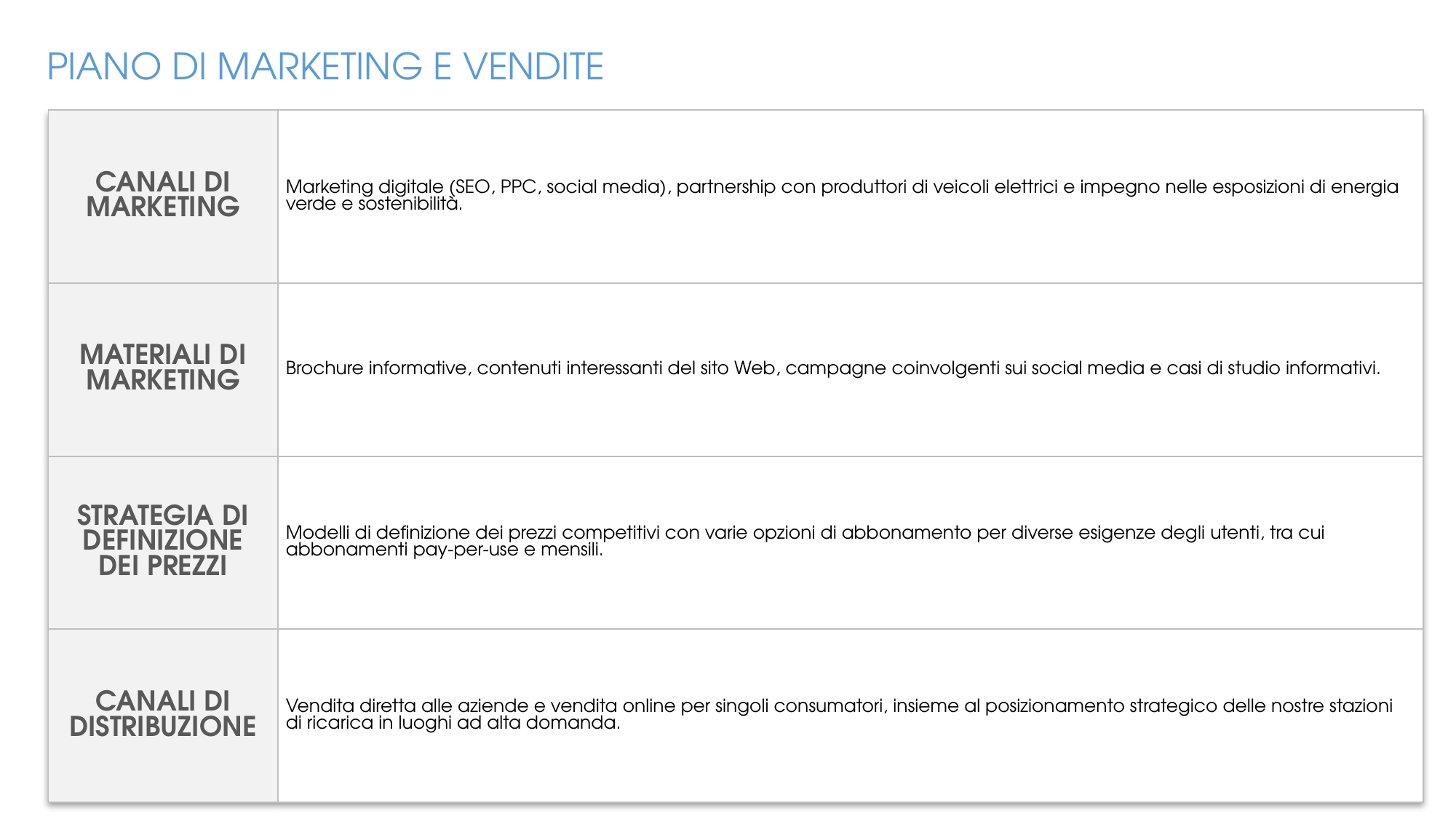

NO
NO
NO
NO
NO
NO
NO
NO
NO
NO
NO
NO
NO
NO
NO
NO
NO
NO
NO
NO
NO
NO
NO
NO
NO
NO
NO
NO
NO
NO
NO
NO
NO
NO
NO
NO
NO
NO
NO
NO
NO
NO
NO
NO
NO
NO
NO
NO
NO
NO
NO
NO
NO
NO
NO
NO
NO
NO
NO
NO
NO
NO
NO
NO
NO
NO
NO
NO
NO
NO
NO
NO
NO
NO
NO
NO
NO
NO
NO
NO
NO
NO
NO
NO
NO
NO
NO
NO
NO
NO
NO
NO
NO
NO
NO
NO
NO
NO
NO
NO
NO
NO
NO
NO
NO
NO
NO
NO
NO
NO
NO
NO
NO
NO
UNKNOWN
NO
YES
UNKNOWN
NO
YES
NO
YES
UNKNOWN
NO
NO
NO
NO
NO
NO
NO
NO
NO
NO
NO
NO
NO
NO
NO
NO
NO
NO
NO
NO
NO
NO
NO
NO
NO
NO
NO
NO
NO
NO
NO
NO
NO
NO
NO
NO
NO
NO
NO
NO
NO
NO
NO
NO
NO
NO
NO
NO
NO
NO
NO
NO
NO
NO
NO
NO
NO
NO
NO
NO
NO
NO
NO
NO
NO
NO
NO
NO
NO
NO
NO
NO
NO
NO
NO
NO
UNKNOWN
NO
YES
UNKNOWN
NO
YES
NO
YES
UNKNOWN
NO
NO
NO
NO
NO
NO
NO
NO
NO
NO
NO
NO
NO
NO
NO
NO
NO
NO
NO
NO
NO
NO
NO
NO
NO
NO
NO
NO
NO
NO
NO
NO
NO
NO
NO
NO
NO
NO
NO
NO
NO
NO
NO
NO
NO
NO
NO
NO
NO
NO
NO
NO
UNKNOWN
NO
YES
UNKNOWN
NO
YES
NO
YES
UNKNOWN
NO
NO
NO
NO
NO
NO
NO
NO
NO
NO
NO
NO
NO
NO
NO
NO
NO
NO
NO
NO
NO
NO
NO
NO
NO
NO
NO
NO
NO
NO
NO
NO
NO
NO
NO
NO
NO
NO
NO
NO
NO
NO
NO
NO
NO
NO
NO
NO
NO
NO
NO
NO
NO
NO
NO
NO
NO
NO
NO
NO
NO
NO
NO
NO
NO
NO
NO
NO
NO
NO
NO
NO
NO
NO
NO
NO
NO
NO
NO
NO
NO
NO
NO
NO
NO
NO
NO
NO
NO
NO
NO
NO
NO
NO
NO
NO
NO
NO
NO
NO
NO
NO
NO
NO
NO
NO
NO
NO
NO
NO
NO
NO
NO
NO
NO
NO
NO
NO
NO
NO
NO
NO
NO
NO
NO
NO
NO
NO
NO
NO
NO
NO
NO
NO
NO
NO
NO
NO
NO
NO
NO
NO
NO
NO
NO
NO
NO
NO
NO
NO
NO
NO
NO
NO
NO
NO
NO
NO
NO
NO
NO
NO
NO
NO
NO
NO
UNKNOWN
UNKNOWN
UNKNOWN
UNKNOWN
NO
YES
UNKNOWN
NO
YES
NO
YES
UNKNOWN
NO
NO
NO
NO
NO
NO
NO
NO
NO
NO
NO
NO
NO
NO
NO
NO
NO
NO
NO
NO
NO
NO
NO
NO
NO
NO
NO
NO
NO
NO
NO
NO
NO
NO
NO
NO
NO
NO
NO
NO
NO
NO
NO
NO
NO
NO
NO
NO
NO
NO
NO
NO
NO
NO
NO
NO
NO
NO
NO
NO
NO
NO
NO
NO
NO
NO
NO
NO
NO
NO
NO
NO
NO
NO
NO
NO
NO
NO
NO
NO
NO
NO
NO
NO
NO
NO
NO
NO
UNKNOWN
NO
YES
UNKNOWN
NO
YES
NO
YES
UNKNOWN
NO
NO
NO
NO
NO
NO
NO
NO
NO
NO
NO
NO
NO
NO
NO
NO
NO
NO
NO
NO
NO
NO
NO
NO
NO
NO
NO
NO
NO
NO
NO
NO
NO
NO
NO
NO
NO
NO
NO
NO
NO
NO
NO
NO
NO
NO
NO
NO
NO
NO
NO
NO
NO
NO
NO
NO
NO
NO
NO
NO
NO
NO
NO
NO
NO
NO
NO
NO
NO
NO
NO
NO
NO
NO
NO
NO
NO
NO
NO
NO
NO
NO
NO
NO
NO
NO
NO
NO
NO
NO
NO
NO
NO
NO
NO
NO
NO
NO
NO
NO
NO
NO
NO
NO
NO
NO
NO
NO
NO
NO
NO
NO
NO
NO
NO
NO
NO
NO
NO
NO
NO
NO
NO
NO
NO
NO
NO
NO
NO
NO
NO
NO
NO
NO
NO
NO
NO
NO
NO
NO
NO
NO
UNKNOWN
UNKNOWN
UNKNOWN
NO
YES
UNKNOWN
NO
YES
NO
YES
UNKNOWN
NO
NO
NO
NO
NO
NO
NO
NO
NO
NO
NO
NO
NO
NO
NO
NO
NO
NO
NO
NO
NO
NO
NO
NO
NO
NO
NO
NO
NO
NO
NO
NO
NO
NO
NO
NO
NO
NO
NO
NO
NO
NO
NO
NO
NO
NO
NO
NO
NO
NO
NO
NO
UNKNOWN
NO
YES
UNKNOWN
NO
YES
NO
YES
UNKNOWN
NO
NO
NO
NO
NO
NO
NO
NO
NO
NO
NO
NO
NO
NO
NO
NO
NO
NO
NO
NO
NO
NO
NO
NO
NO
NO
NO
NO
NO
NO
NO
NO
NO
NO
NO
NO
NO
NO
NO
NO
NO
NO
NO
NO
NO
NO
NO
NO
NO
NO
NO
NO
NO
NO
NO
NO
NO
NO
NO
NO
NO
NO
NO
NO
NO
NO
NO
NO
NO
NO
NO
NO
NO
NO
NO
NO
NO
NO
NO
NO
NO
NO
NO
NO
NO
NO
NO
NO
UNKNOWN
NO
YES
UNKNOWN
NO
YES
NO
YES
UNKNOWN
NO
NO
NO
NO
NO
NO
NO
NO
NO
NO
NO
NO
NO
NO
NO
NO
NO
NO
NO
NO
NO
NO
NO
NO
NO
NO
NO
NO
NO
NO
NO
NO
NO
NO
NO
NO
NO
NO
NO
NO
NO
NO
NO
NO
NO
NO
NO
NO
NO
NO
NO
NO
NO
NO
NO
NO
NO
NO
NO
NO
NO
NO
NO
NO
NO
NO
NO
NO
NO
NO
NO
NO
NO
NO
NO
NO
NO
NO
NO
NO
NO
NO
NO
NO
NO
NO
NO
NO
NO
NO
NO
NO
NO
NO
NO
NO
NO
NO
NO
NO
NO
NO
NO
NO
NO
NO
NO
NO
NO
NO
NO
NO
NO
NO
NO
NO
NO
NO
NO
NO
NO
NO
NO
NO
NO
NO
NO
NO
NO
NO
NO
NO
NO
NO
NO
NO
NO
NO
NO
NO
NO
NO
UNKNOWN
UNKNOWN
UNKNOWN
UNKNOWN
NO
YES
UNKNOWN
NO
YES
NO
YES
UNKNOWN
NO
NO
NO
NO
NO
NO
NO
NO
NO
NO
NO
NO
NO
NO
NO
NO
NO
NO
NO
NO
NO
NO
NO
NO
NO
NO
NO
NO
NO
NO
NO
NO
NO
NO
NO
NO
NO
NO
NO
NO
NO
NO
NO
NO
NO
NO
NO
NO
NO
NO
NO
NO
UNKNOWN
NO
YES
UNKNOWN
NO
YES
NO
YES
UNKNOWN
NO
NO
NO
NO
NO
NO
NO
NO
NO
NO
NO
NO
NO
NO
NO
NO
NO
NO
NO
NO
NO
NO
NO
NO
NO
NO
NO
NO
NO
NO
NO
NO
NO
NO
NO
NO
NO
NO
NO
NO
NO
NO
NO
NO
NO
NO
NO
NO
NO
NO
NO
NO
UNKNOWN
NO
YES
UNKNOWN
NO
YES
NO
YES
UNKNOWN
NO
NO
NO
NO
NO
NO
NO
NO
NO
NO
NO
NO
NO
NO
NO
NO
NO
NO
NO
NO
NO
NO
NO
NO
NO
NO
NO
NO
NO
NO
NO
NO
NO
NO
NO
NO
NO
NO
NO
NO
NO
NO
NO
NO
NO
NO
NO
NO
NO
NO
NO
NO
NO
NO
NO
NO
NO
NO
NO
NO
NO
NO
NO
NO
NO
NO
NO
NO
NO
NO
NO
NO
NO
NO
NO
NO
NO
NO
NO
NO
NO
NO
NO
NO
NO
NO
NO
NO
UNKNOWN
NO
YES
UNKNOWN
NO
YES
NO
YES
UNKNOWN
NO
NO
NO
NO
NO
NO
NO
NO
NO
NO
NO
NO
NO
NO
NO
NO
NO
NO
NO
NO
NO
NO
NO
NO
NO
NO
NO
NO
NO
NO
NO
NO
NO
NO
NO
NO
NO
NO
NO
NO
NO
NO
NO
NO
NO
NO
NO
NO
NO
NO
NO
NO
NO
NO
NO
NO
NO
NO
NO
NO
NO
NO
NO
NO
NO
NO
NO
NO
NO
NO
NO
NO
NO
NO
NO
NO
NO
NO
NO
NO
NO
NO
NO
NO
NO
NO
NO
NO
NO
NO
NO
NO
NO
NO
NO
NO
NO
NO
NO
NO
NO
NO
NO
NO
NO
NO
NO
NO
NO
NO
NO
NO
NO
NO
NO
NO
NO
NO
NO
NO
NO
NO
NO
NO
NO
NO
NO
NO
NO
NO
NO
NO
NO
NO
NO
NO
NO
NO
NO
NO
NO
NO
UNKNOWN
UNKNOWN
UNKNOWN
UNKNOWN
UNKNOWN
NO
YES
UNKNOWN
NO
YES
NO
YES
UNKNOWN
NO
NO
NO
NO
NO
NO
NO
NO
NO
NO
NO
NO
NO
NO
NO
NO
NO
NO
NO
NO
NO
NO
NO
NO
NO
NO
NO
NO
NO
NO
NO
NO
NO
NO
NO
NO
NO
NO
NO
NO
NO
NO
NO
NO
NO
NO
NO
NO
NO
NO
NO
NO
UNKNOWN
NO
YES
UNKNOWN
NO
YES
NO
YES
UNKNOWN
NO
NO
NO
NO
NO
NO
NO
NO
NO
NO
NO
NO
NO
NO
NO
NO
NO
NO
NO
NO
NO
NO
NO
NO
NO
NO
NO
NO
NO
NO
NO
NO
NO
NO
NO
NO
NO
NO
NO
NO
NO
NO
NO
NO
NO
NO
NO
NO
NO
NO
NO
NO
UNKNOWN
UNKNOWN
NO
NO
NO
NO
NO
NO
NO
NO
NO
NO
NO
NO
NO
NO
NO
NO
NO
NO
PIANO DI MARKETING E VENDITE
| CANALI DI MARKETING | Marketing digitale (SEO, PPC, social media), partnership con produttori di veicoli elettrici e impegno nelle esposizioni di energia verde e sostenibilità. |
| --- | --- |
| MATERIALI DI MARKETING | Brochure informative, contenuti interessanti del sito Web, campagne coinvolgenti sui social media e casi di studio informativi. |
| STRATEGIA DI DEFINIZIONE DEI PREZZI | Modelli di definizione dei prezzi competitivi con varie opzioni di abbonamento per diverse esigenze degli utenti, tra cui abbonamenti pay-per-use e mensili. |
| CANALI DI DISTRIBUZIONE | Vendita diretta alle aziende e vendita online per singoli consumatori, insieme al posizionamento strategico delle nostre stazioni di ricarica in luoghi ad alta domanda. |